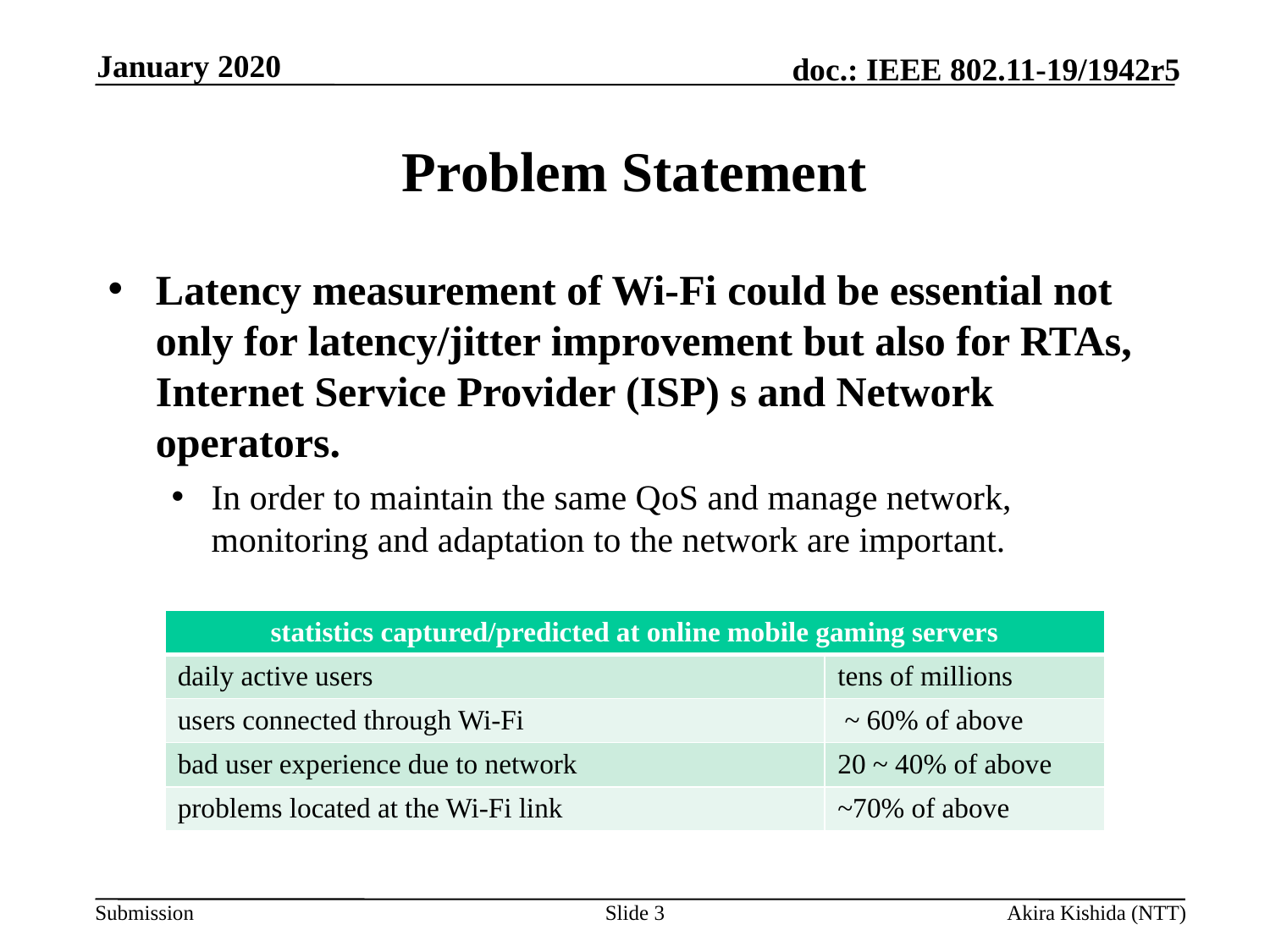

January 2020
# Problem Statement
Latency measurement of Wi-Fi could be essential not only for latency/jitter improvement but also for RTAs, Internet Service Provider (ISP) s and Network operators.
In order to maintain the same QoS and manage network, monitoring and adaptation to the network are important.

| statistics captured/predicted at online mobile gaming servers |  |
| --- | --- |
| daily active users | tens of millions |
| users connected through Wi-Fi | ~ 60% of above |
| bad user experience due to network | 20 ~ 40% of above |
| problems located at the Wi-Fi link | ~70% of above |
Slide 3
Akira Kishida (NTT)